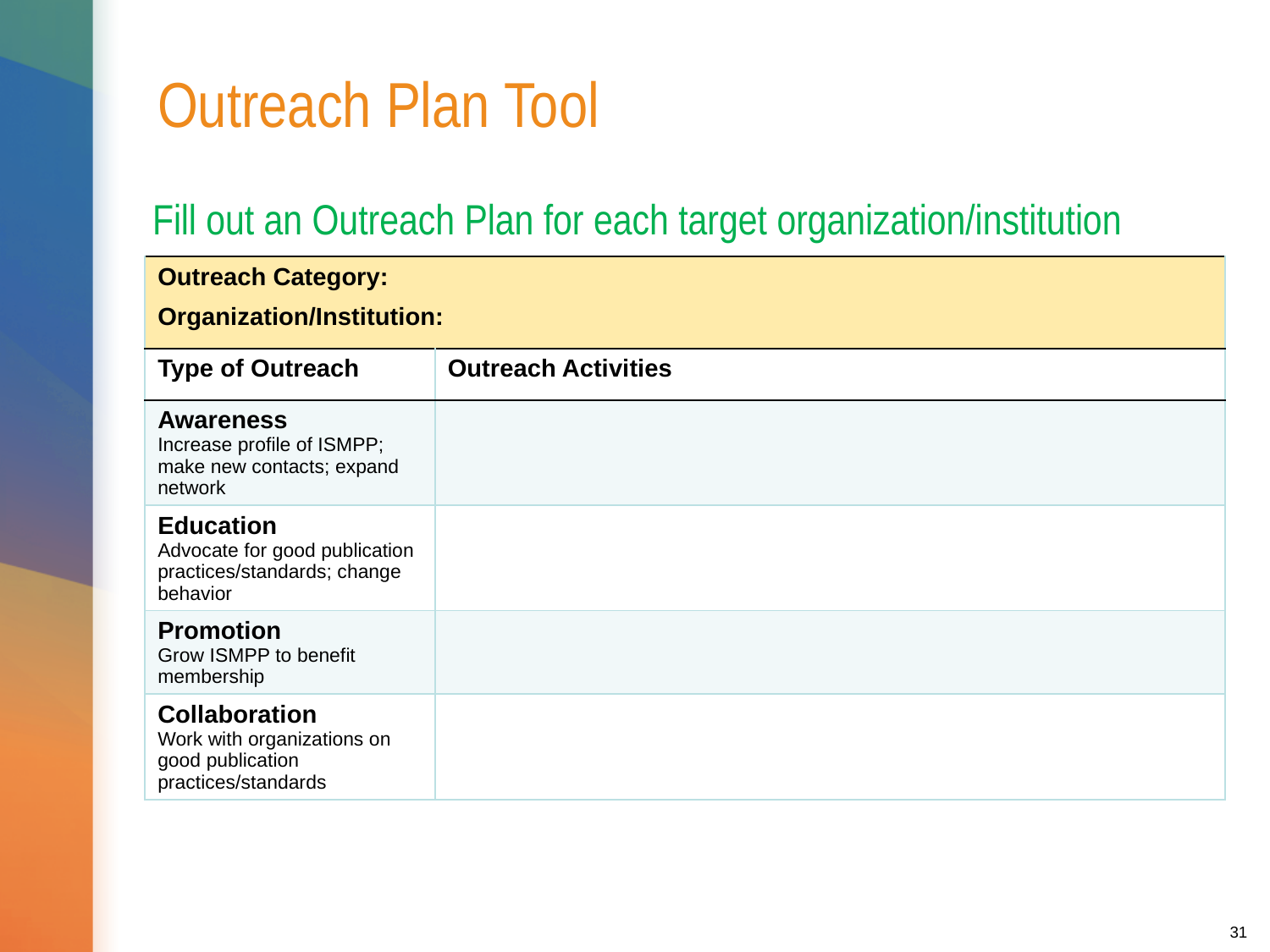

# Outreach Plan Tool
Fill out an Outreach Plan for each target organization/institution
| Outreach Category: |  |
| --- | --- |
| Organization/Institution: |  |
| Type of Outreach | Outreach Activities |
| Awareness Increase profile of ISMPP; make new contacts; expand network |  |
| Education Advocate for good publication practices/standards; change behavior |  |
| Promotion Grow ISMPP to benefit membership |  |
| Collaboration Work with organizations on good publication practices/standards |  |